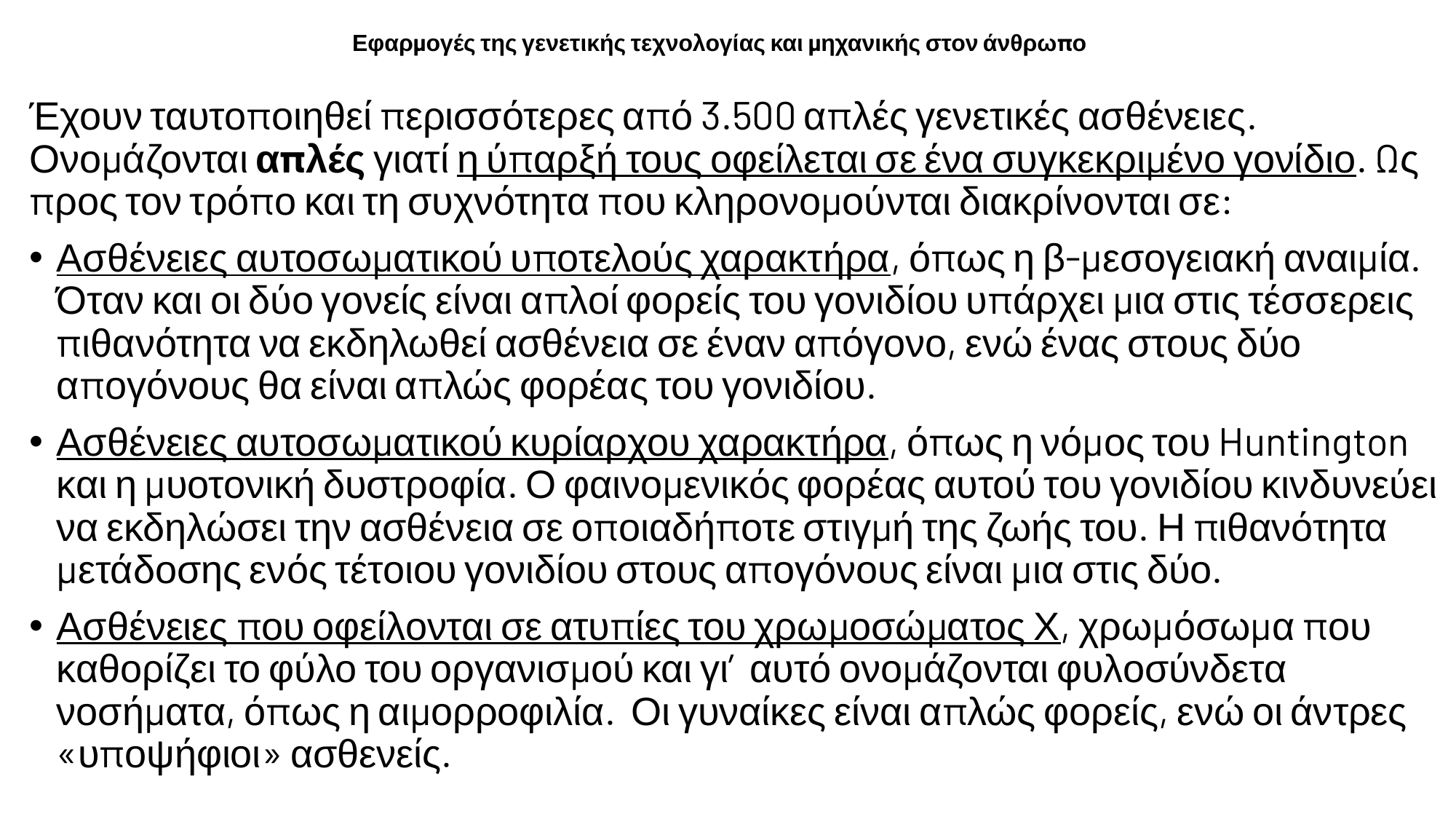

# Εφαρμογές της γενετικής τεχνολογίας και μηχανικής στον άνθρωπο
Έχουν ταυτοποιηθεί περισσότερες από 3.500 απλές γενετικές ασθένειες. Ονομάζονται απλές γιατί η ύπαρξή τους οφείλεται σε ένα συγκεκριμένο γονίδιο. Ως προς τον τρόπο και τη συχνότητα που κληρονομούνται διακρίνονται σε:
Ασθένειες αυτοσωματικού υποτελούς χαρακτήρα, όπως η β-μεσογειακή αναιμία. Όταν και οι δύο γονείς είναι απλοί φορείς του γονιδίου υπάρχει μια στις τέσσερεις πιθανότητα να εκδηλωθεί ασθένεια σε έναν απόγονο, ενώ ένας στους δύο απογόνους θα είναι απλώς φορέας του γονιδίου.
Ασθένειες αυτοσωματικού κυρίαρχου χαρακτήρα, όπως η νόμος του Huntington και η μυοτονική δυστροφία. Ο φαινομενικός φορέας αυτού του γονιδίου κινδυνεύει να εκδηλώσει την ασθένεια σε οποιαδήποτε στιγμή της ζωής του. Η πιθανότητα μετάδοσης ενός τέτοιου γονιδίου στους απογόνους είναι μια στις δύο.
Ασθένειες που οφείλονται σε ατυπίες του χρωμοσώματος Χ, χρωμόσωμα που καθορίζει το φύλο του οργανισμού και γι’  αυτό ονομάζονται φυλοσύνδετα νοσήματα, όπως η αιμορροφιλία.  Οι γυναίκες είναι απλώς φορείς, ενώ οι άντρες «υποψήφιοι» ασθενείς.